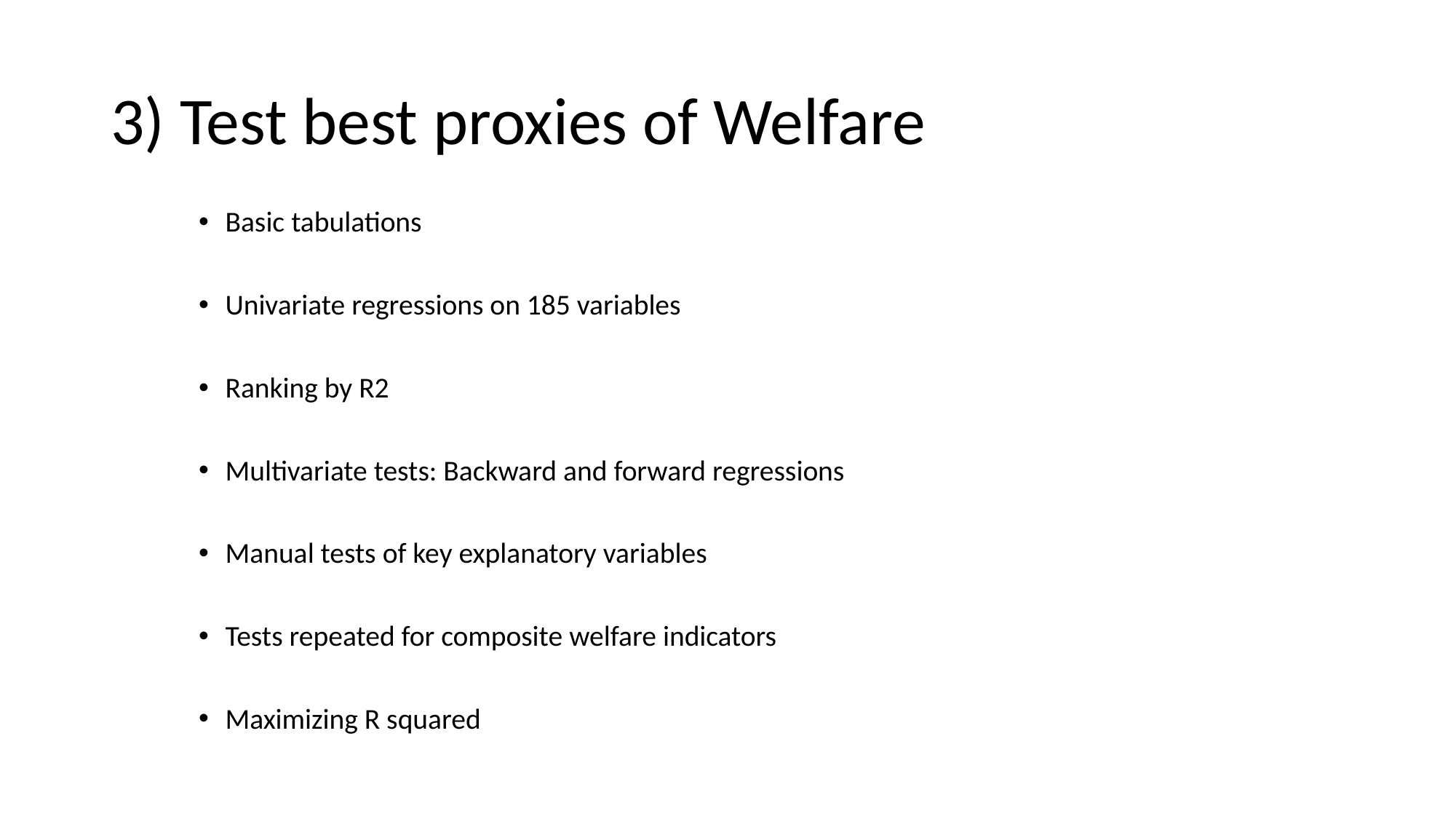

# 3) Test best proxies of Welfare
Basic tabulations

Univariate regressions on 185 variables

Ranking by R2

Multivariate tests: Backward and forward regressions

Manual tests of key explanatory variables

Tests repeated for composite welfare indicators

Maximizing R squared